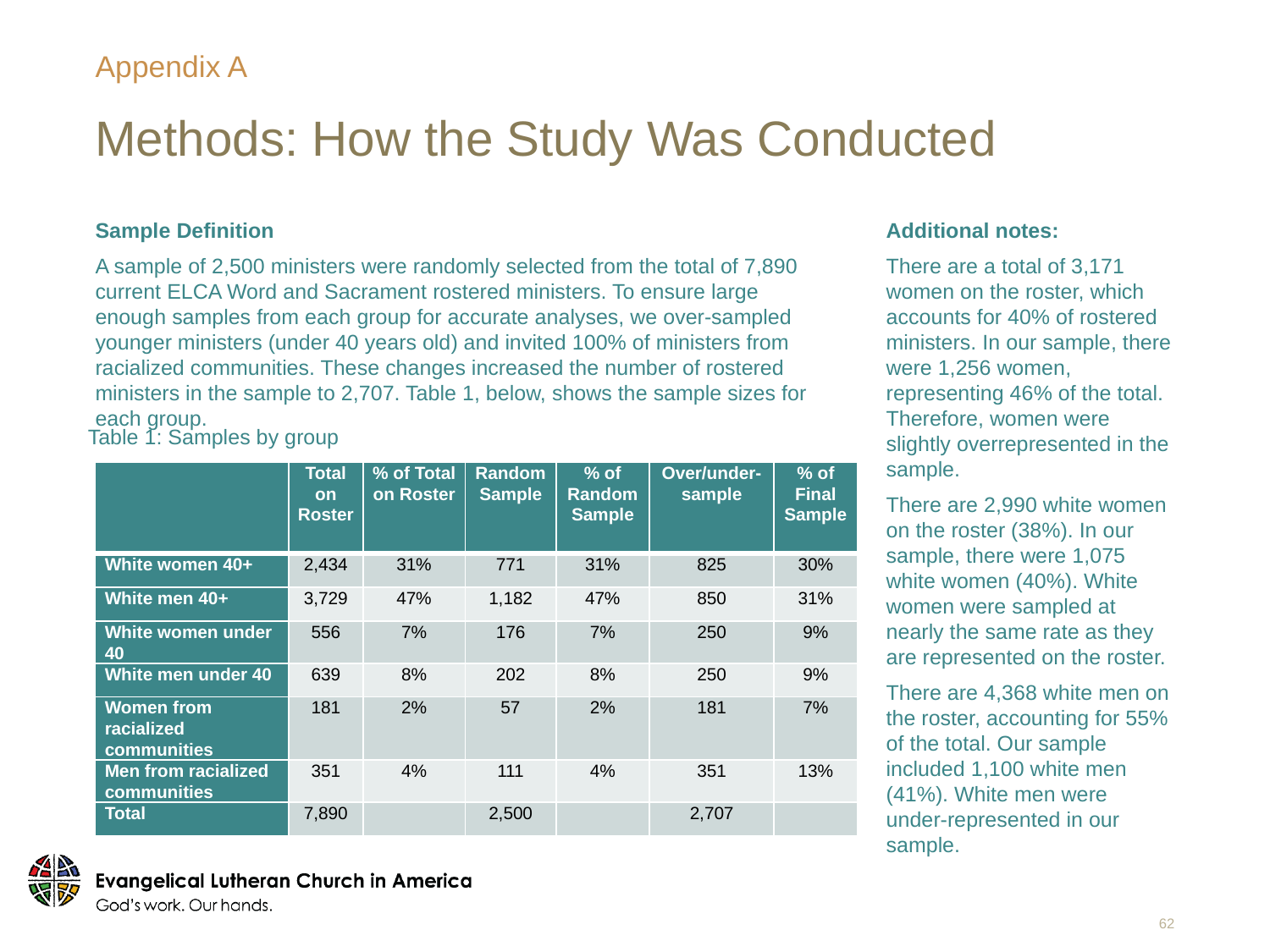

Appendix A
# Methods: How the Study Was Conducted
Sample Definition
A sample of 2,500 ministers were randomly selected from the total of 7,890 current ELCA Word and Sacrament rostered ministers. To ensure large enough samples from each group for accurate analyses, we over-sampled younger ministers (under 40 years old) and invited 100% of ministers from racialized communities. These changes increased the number of rostered ministers in the sample to 2,707. Table 1, below, shows the sample sizes for each group.
Additional notes:
There are a total of 3,171 women on the roster, which accounts for 40% of rostered ministers. In our sample, there were 1,256 women, representing 46% of the total. Therefore, women were slightly overrepresented in the sample.
There are 2,990 white women on the roster (38%). In our sample, there were 1,075 white women (40%). White women were sampled at nearly the same rate as they are represented on the roster.
There are 4,368 white men on the roster, accounting for 55% of the total. Our sample included 1,100 white men (41%). White men were under-represented in our sample.
Table 1: Samples by group
|  | Total on Roster | % of Total on Roster | Random Sample | % of Random Sample | Over/under-sample | % of Final Sample |
| --- | --- | --- | --- | --- | --- | --- |
| White women 40+ | 2,434 | 31% | 771 | 31% | 825 | 30% |
| White men 40+ | 3,729 | 47% | 1,182 | 47% | 850 | 31% |
| White women under 40 | 556 | 7% | 176 | 7% | 250 | 9% |
| White men under 40 | 639 | 8% | 202 | 8% | 250 | 9% |
| Women from racialized communities | 181 | 2% | 57 | 2% | 181 | 7% |
| Men from racialized communities | 351 | 4% | 111 | 4% | 351 | 13% |
| Total | 7,890 |  | 2,500 |  | 2,707 |  |